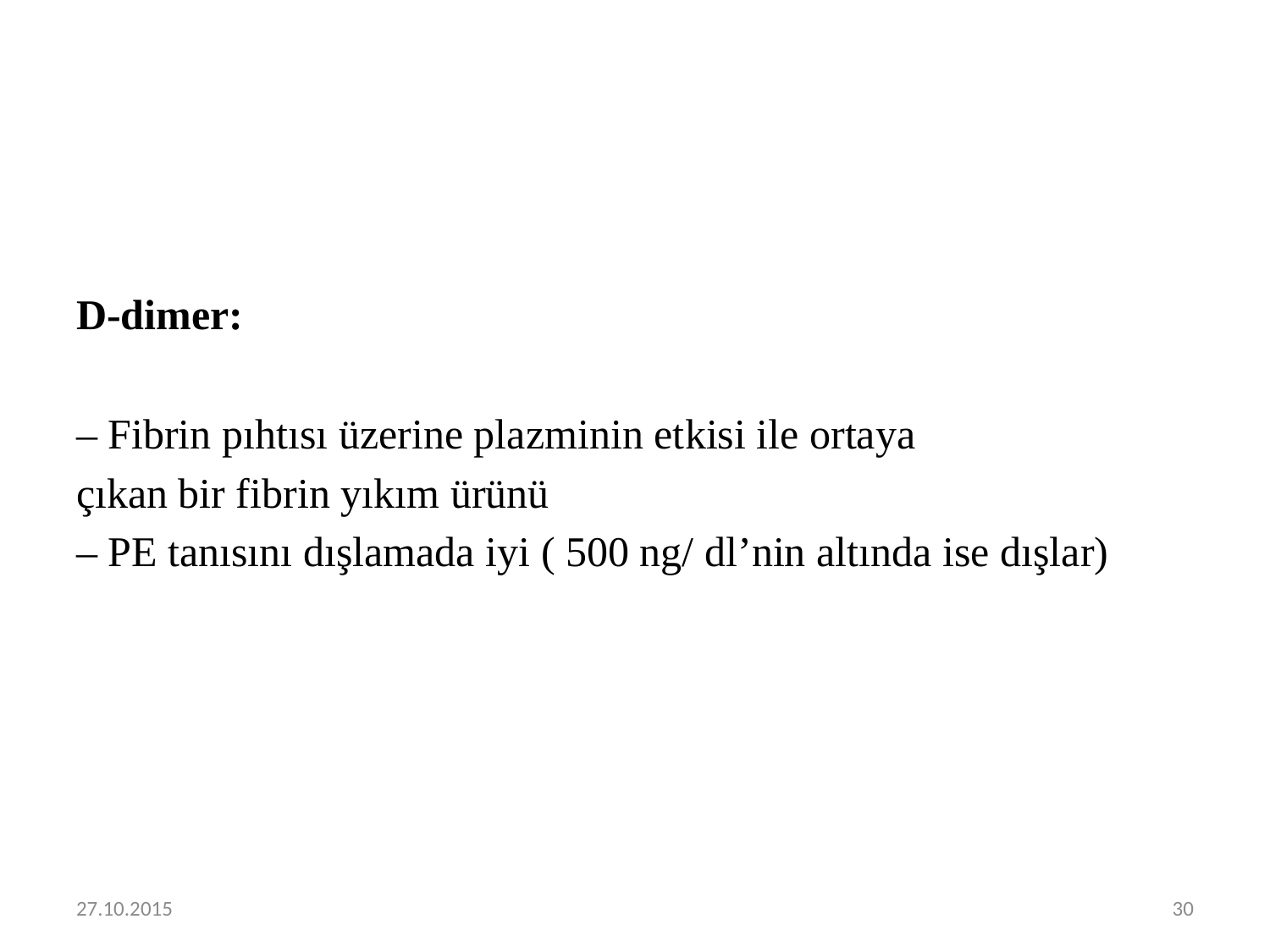

D-dimer:

– Fibrin pıhtısı üzerine plazminin etkisi ile ortaya
çıkan bir fibrin yıkım ürünü
– PE tanısını dışlamada iyi ( 500 ng/ dl’nin altında ise dışlar)

27.10.2015
30